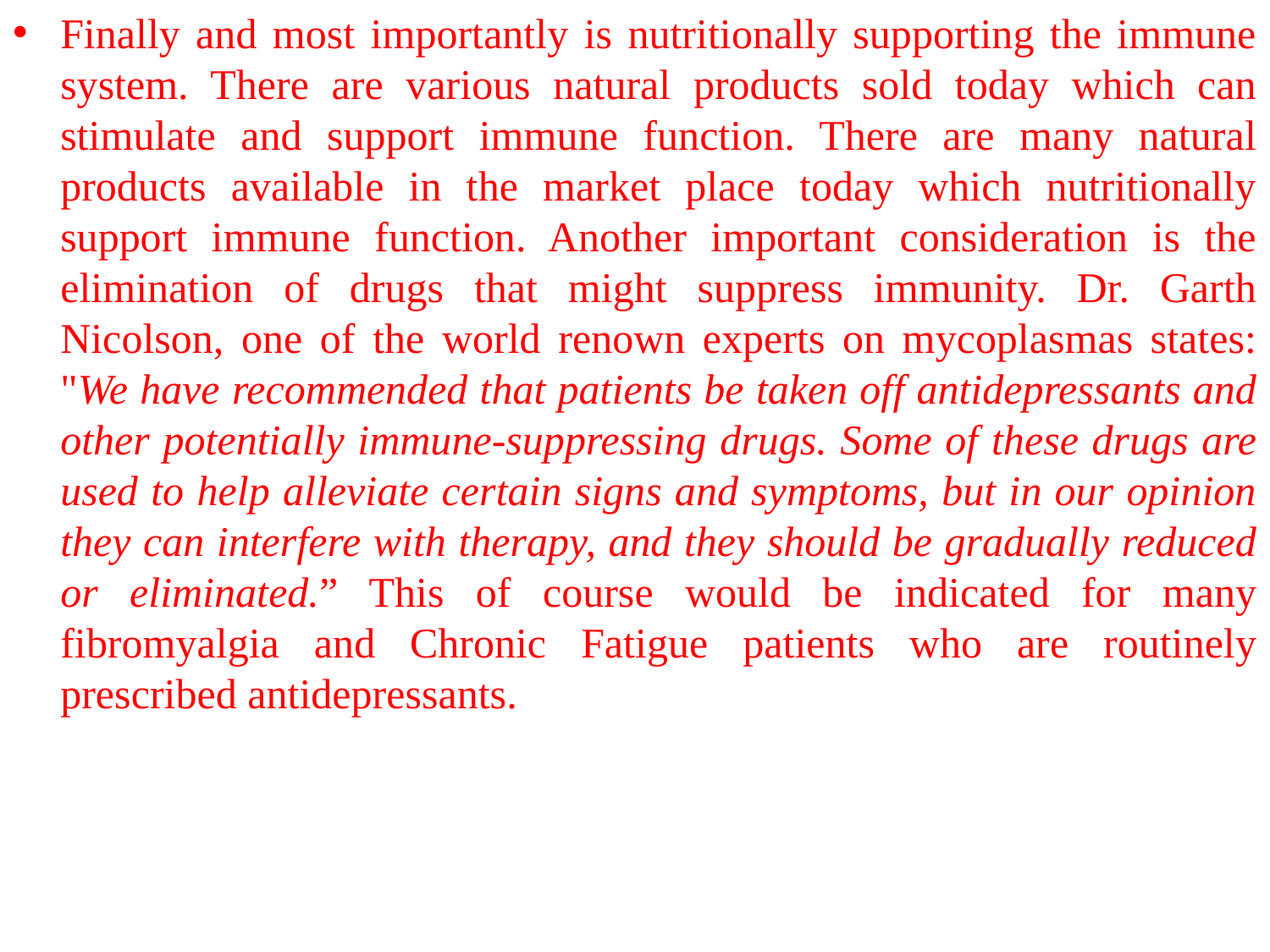

Finally and most importantly is nutritionally supporting the immune system. There are various natural products sold today which can stimulate and support immune function. There are many natural products available in the market place today which nutritionally support immune function. Another important consideration is the elimination of drugs that might suppress immunity. Dr. Garth Nicolson, one of the world renown experts on mycoplasmas states: "We have recommended that patients be taken off antidepressants and other potentially immune-suppressing drugs. Some of these drugs are used to help alleviate certain signs and symptoms, but in our opinion they can interfere with therapy, and they should be gradually reduced or eliminated.” This of course would be indicated for many fibromyalgia and Chronic Fatigue patients who are routinely prescribed antidepressants.